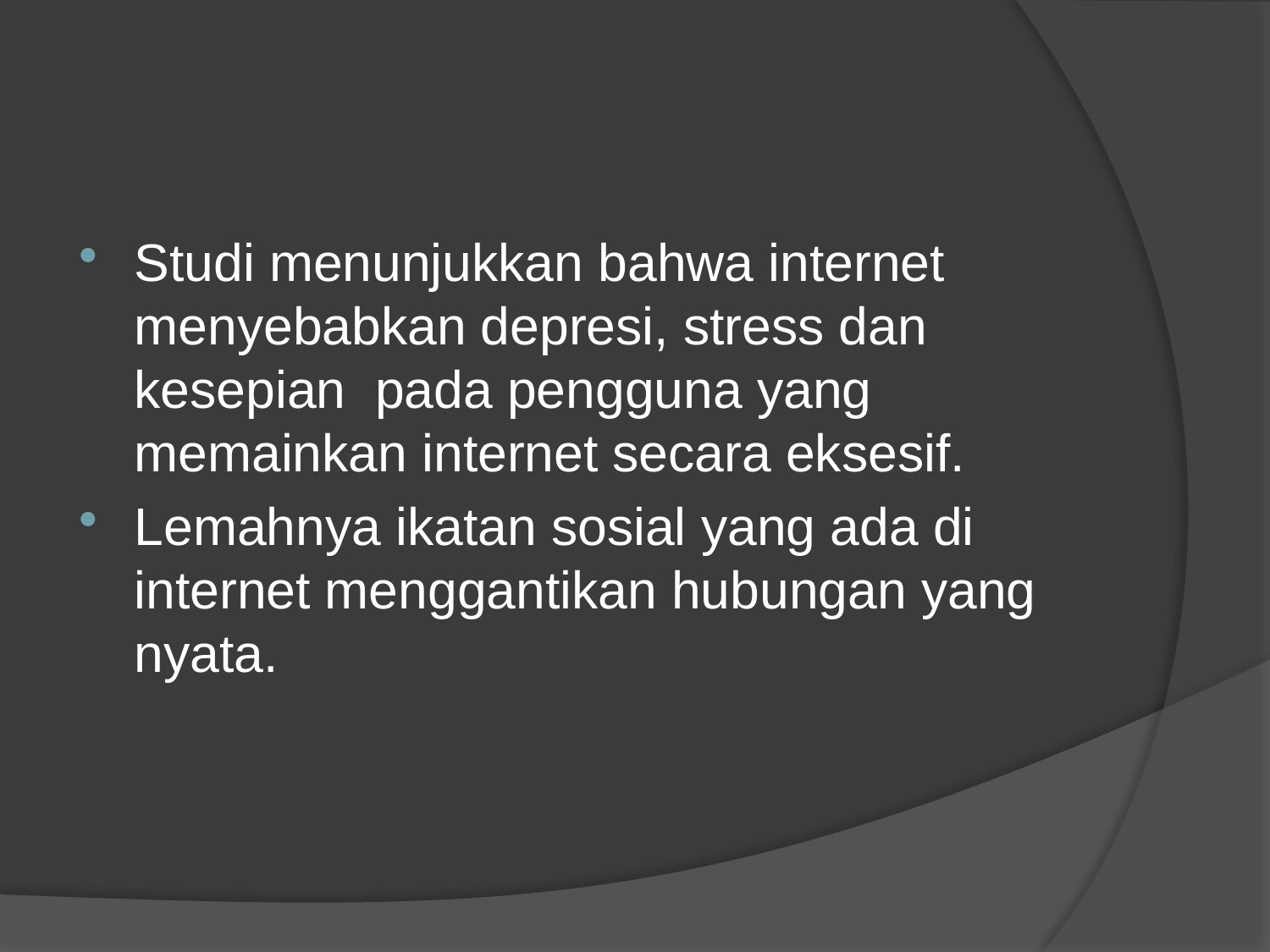

#
Studi menunjukkan bahwa internet menyebabkan depresi, stress dan kesepian  pada pengguna yang memainkan internet secara eksesif.
Lemahnya ikatan sosial yang ada di internet menggantikan hubungan yang nyata.